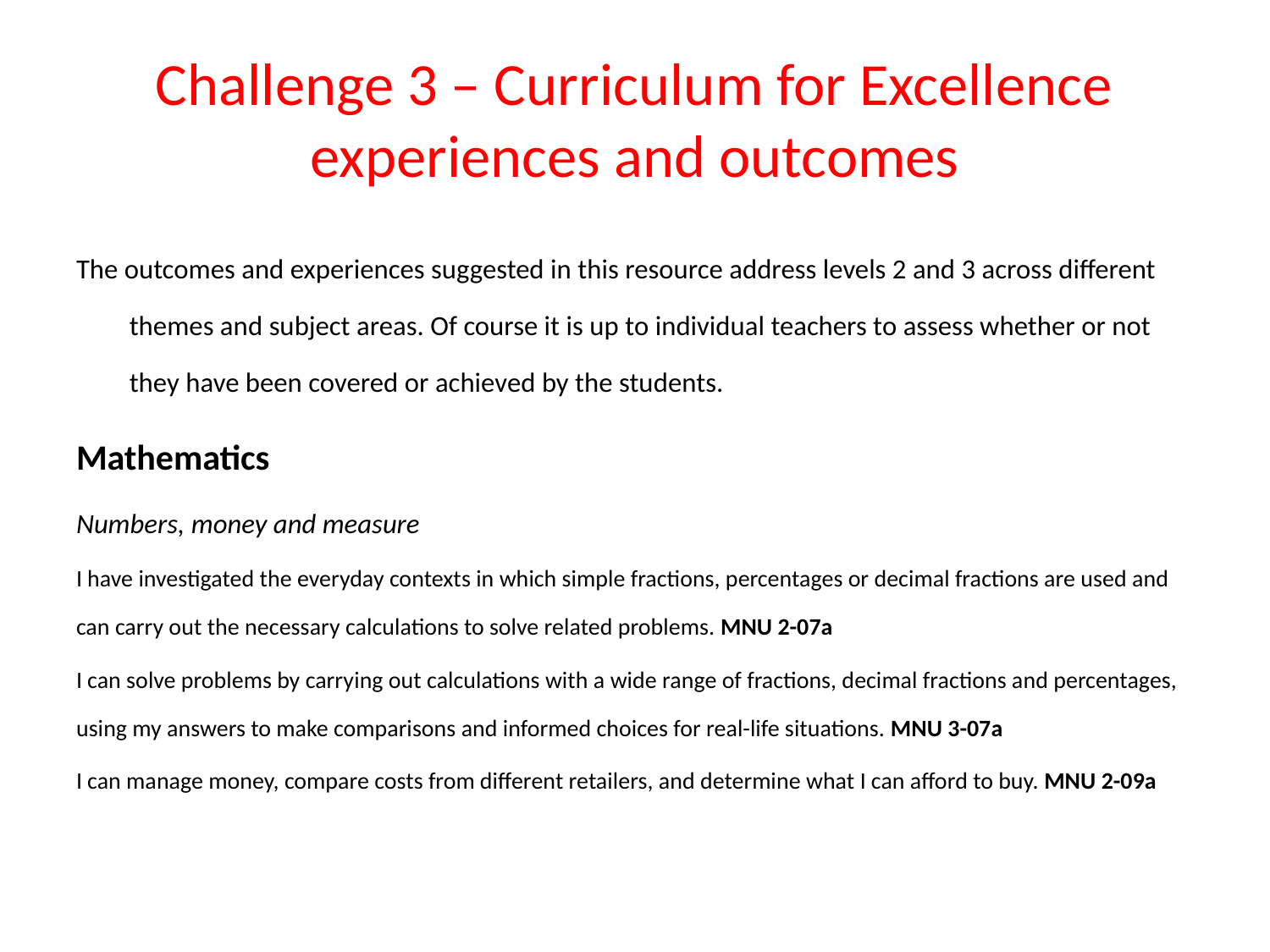

# Challenge 3 – Curriculum for Excellence experiences and outcomes
The outcomes and experiences suggested in this resource address levels 2 and 3 across different themes and subject areas. Of course it is up to individual teachers to assess whether or not they have been covered or achieved by the students.
Mathematics
Numbers, money and measure
I have investigated the everyday contexts in which simple fractions, percentages or decimal fractions are used and can carry out the necessary calculations to solve related problems. MNU 2-07a
I can solve problems by carrying out calculations with a wide range of fractions, decimal fractions and percentages, using my answers to make comparisons and informed choices for real-life situations. MNU 3-07a
I can manage money, compare costs from different retailers, and determine what I can afford to buy. MNU 2-09a